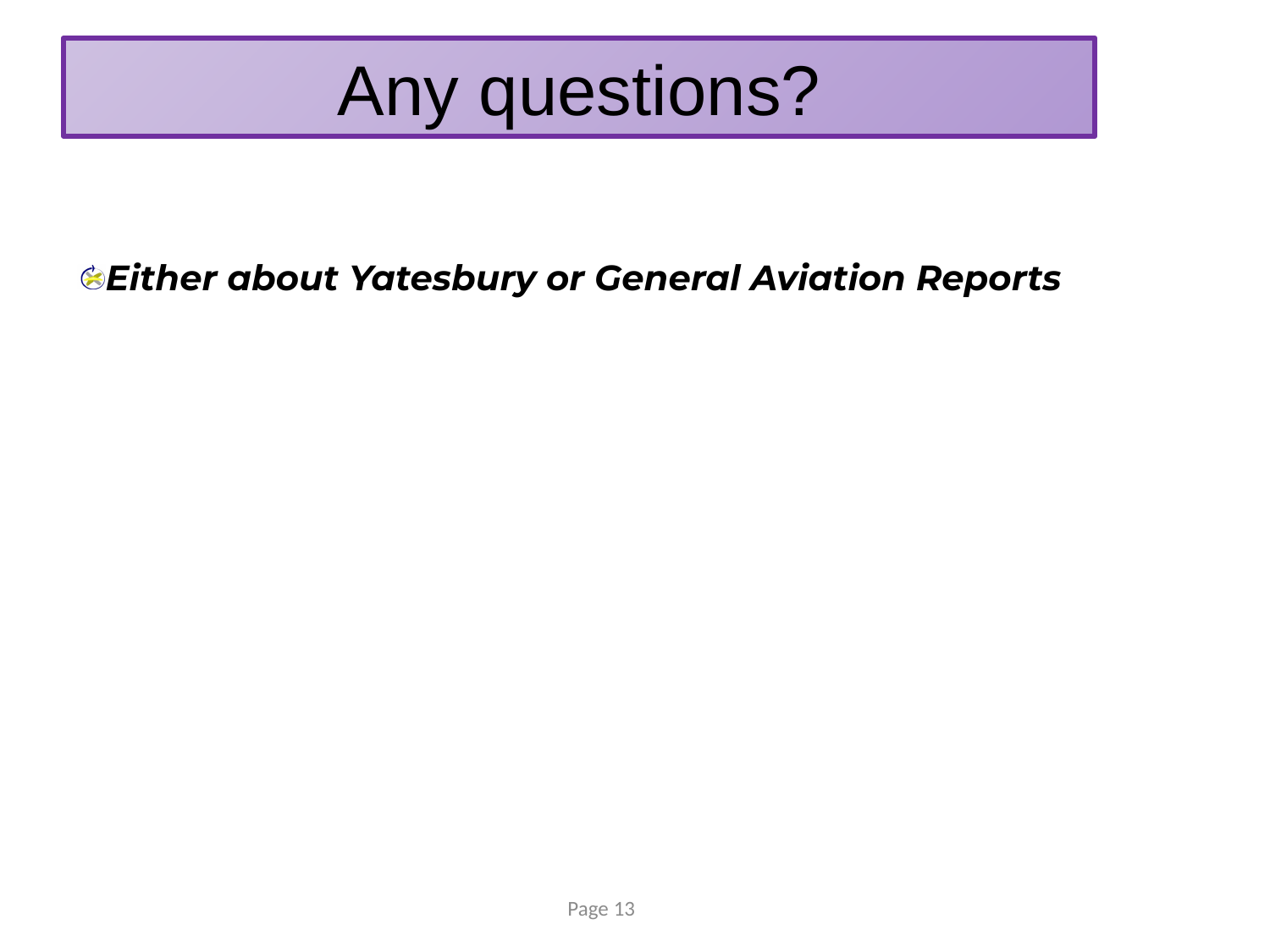

# Any questions?
Either about Yatesbury or General Aviation Reports